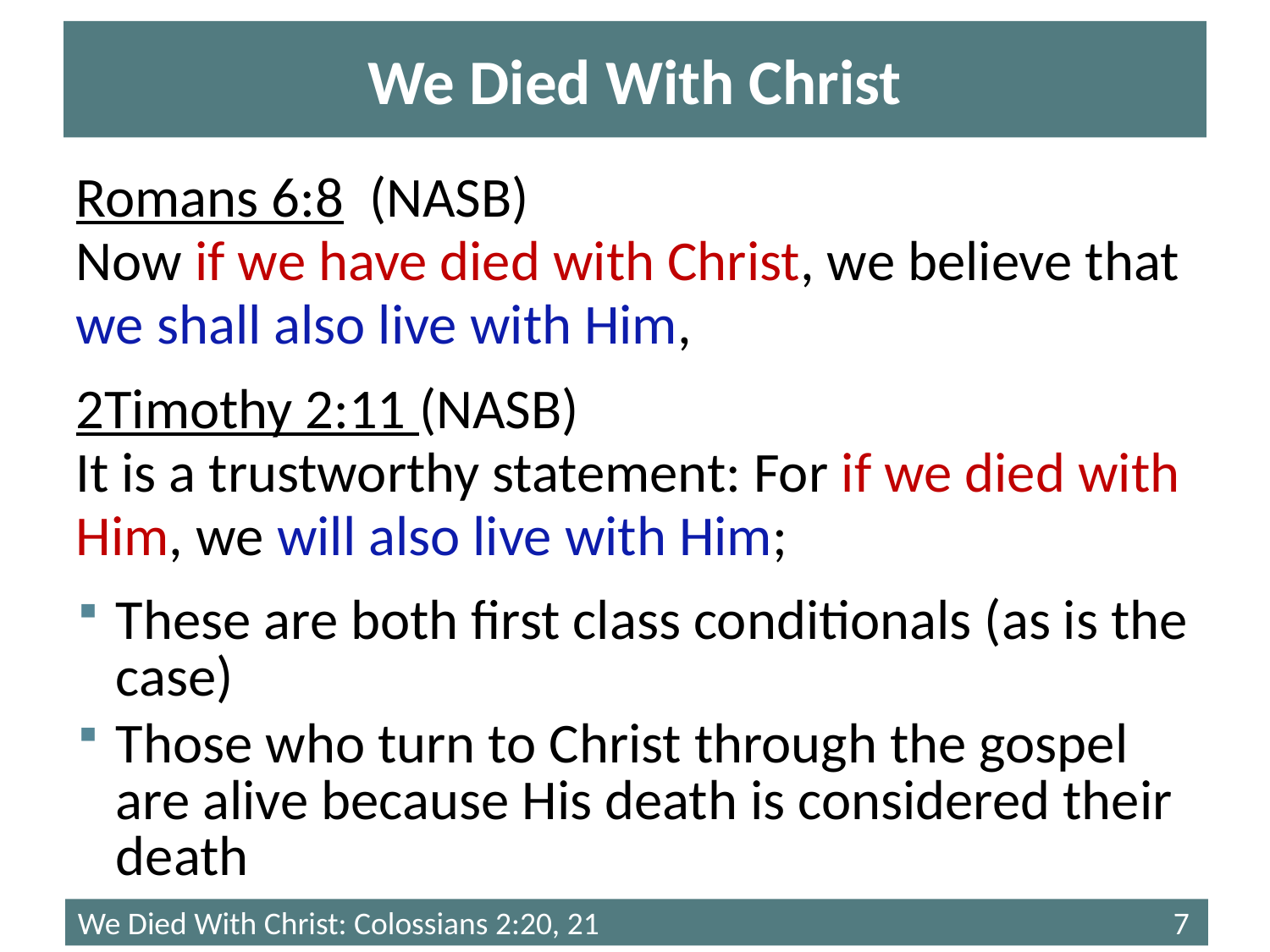

# We Died With Christ
Romans 6:8  (NASB)
Now if we have died with Christ, we believe that we shall also live with Him,
2Timothy 2:11 (NASB)
It is a trustworthy statement: For if we died with Him, we will also live with Him;
These are both first class conditionals (as is the case)
Those who turn to Christ through the gospel are alive because His death is considered their death